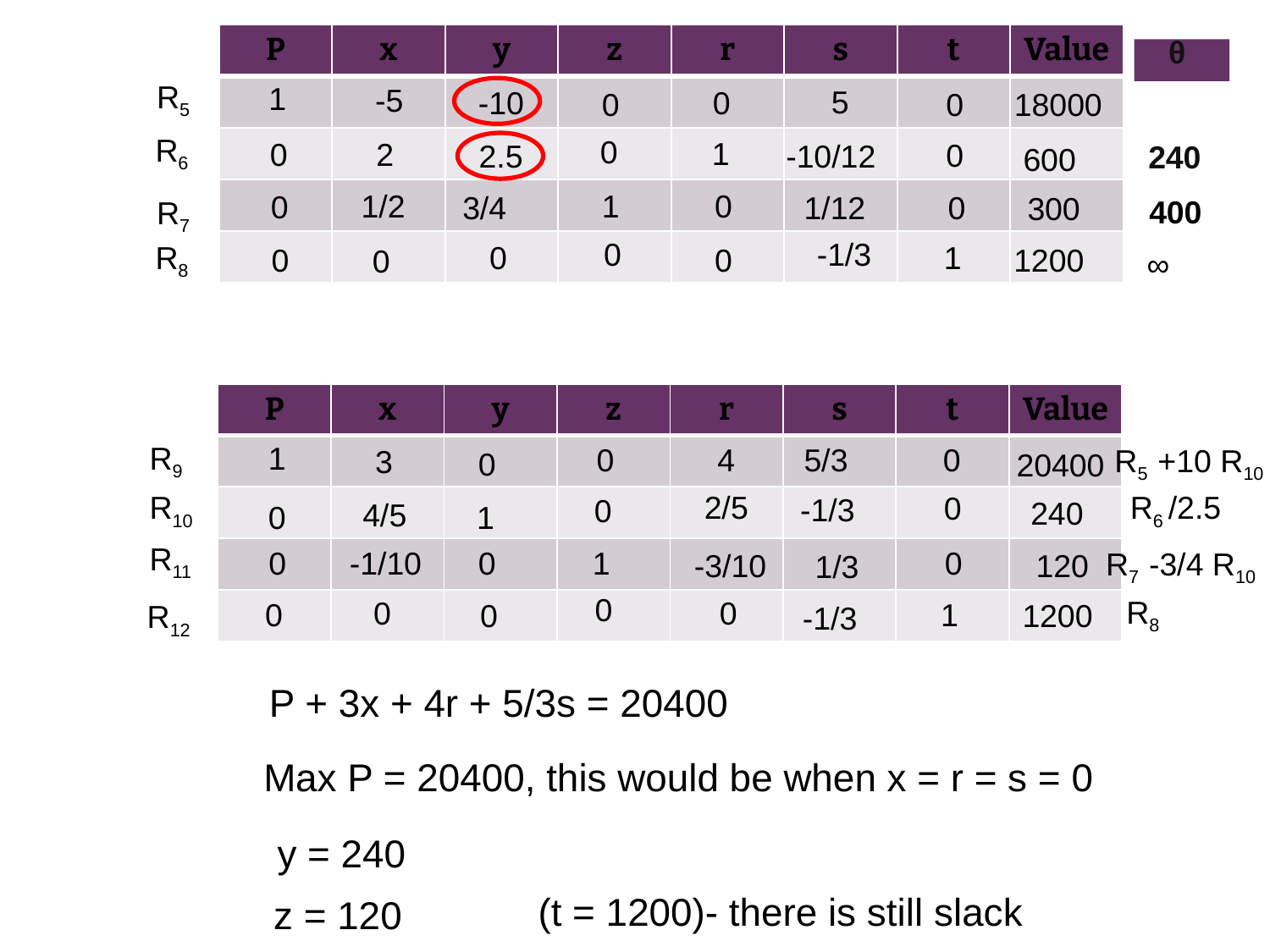

| P | x | y | z | r | s | t | Value |
| --- | --- | --- | --- | --- | --- | --- | --- |
|  |  |  |  |  |  |  |  |
|  |  |  |  |  |  |  |  |
|  |  |  |  |  |  |  |  |
|  |  |  |  |  |  |  |  |
θ
R5
1
-5
5
-10
0

0
0
18000
R6
0
1
2
0
0
-10/12
2.5
240

600
1/2
1
0
0
3/4
1/12
0
300
400
R7
-1/3
0
R8
0
1
1200
0
0
0
∞
| P | x | y | z | r | s | t | Value |
| --- | --- | --- | --- | --- | --- | --- | --- |
|  |  |  |  |  |  |  |  |
|  |  |  |  |  |  |  |  |
|  |  |  |  |  |  |  |  |
|  |  |  |  |  |  |  |  |
R9
1
0
0
4
5/3
R5  +10 R10
3
0
20400
R10
2/5
R6 /2.5
0
-1/3
0
240
4/5
0
1
R11
0
-1/10
0
1
0
R7  -3/4 R10
120
-3/10
1/3
0
R8
0
0
1
0
0
1200
R12
-1/3
P + 3x + 4r + 5/3s = 20400
Max P = 20400, this would be when x = r = s = 0
y = 240
(t = 1200)- there is still slack
z = 120